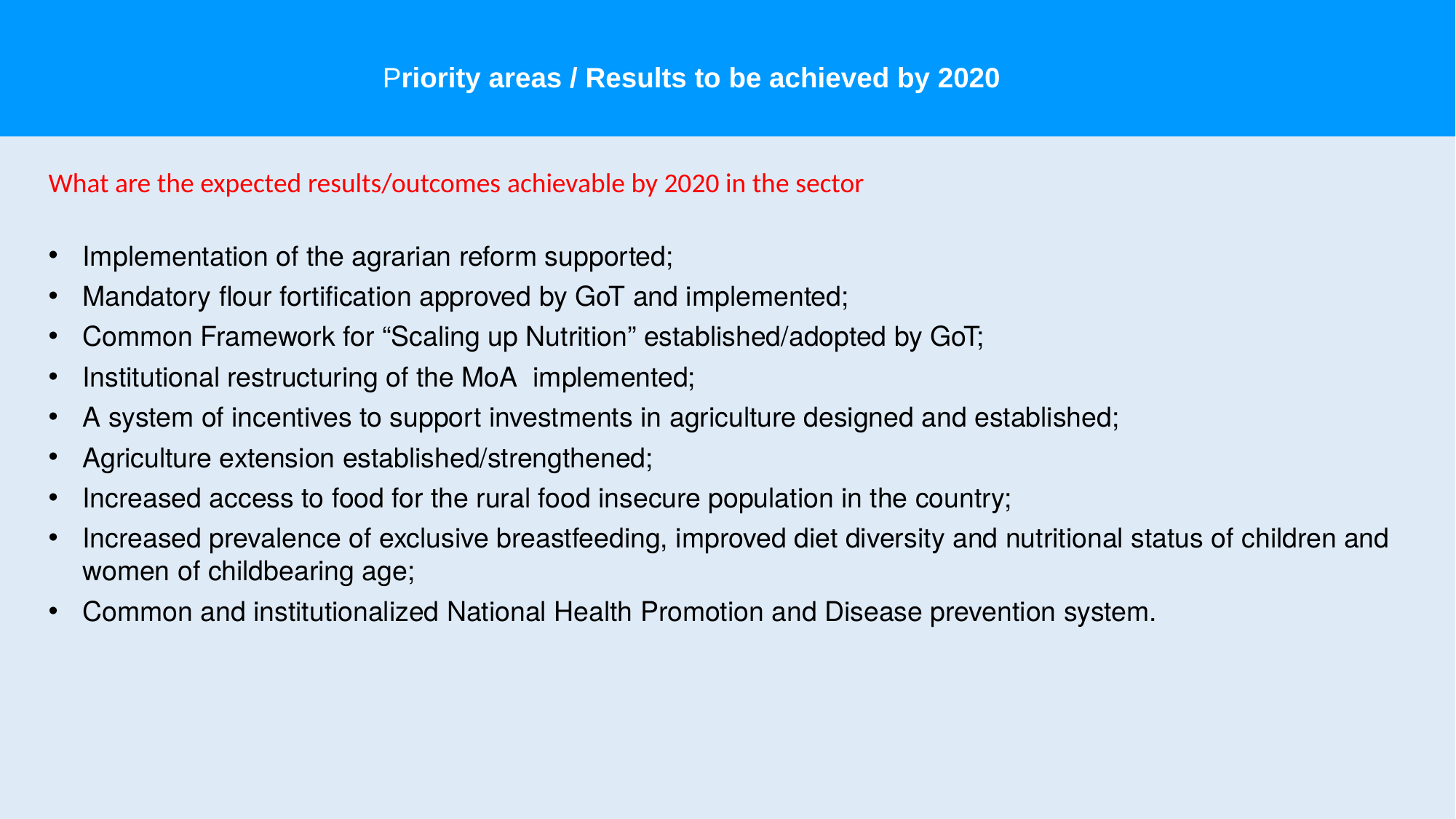

# Priority areas / Results to be achieved by 2020
What are the expected results/outcomes achievable by 2020 in the sector

Implementation of the agrarian reform supported;
Mandatory flour fortification approved by GoT and implemented;
Common Framework for “Scaling up Nutrition” established/adopted by GoT;
Institutional restructuring of the MoA  implemented;
A system of incentives to support investments in agriculture designed and established;
Agriculture extension established/strengthened;
Increased access to food for the rural food insecure population in the country;
Increased prevalence of exclusive breastfeeding, improved diet diversity and nutritional status of children and women of childbearing age;
Common and institutionalized National Health Promotion and Disease prevention system.